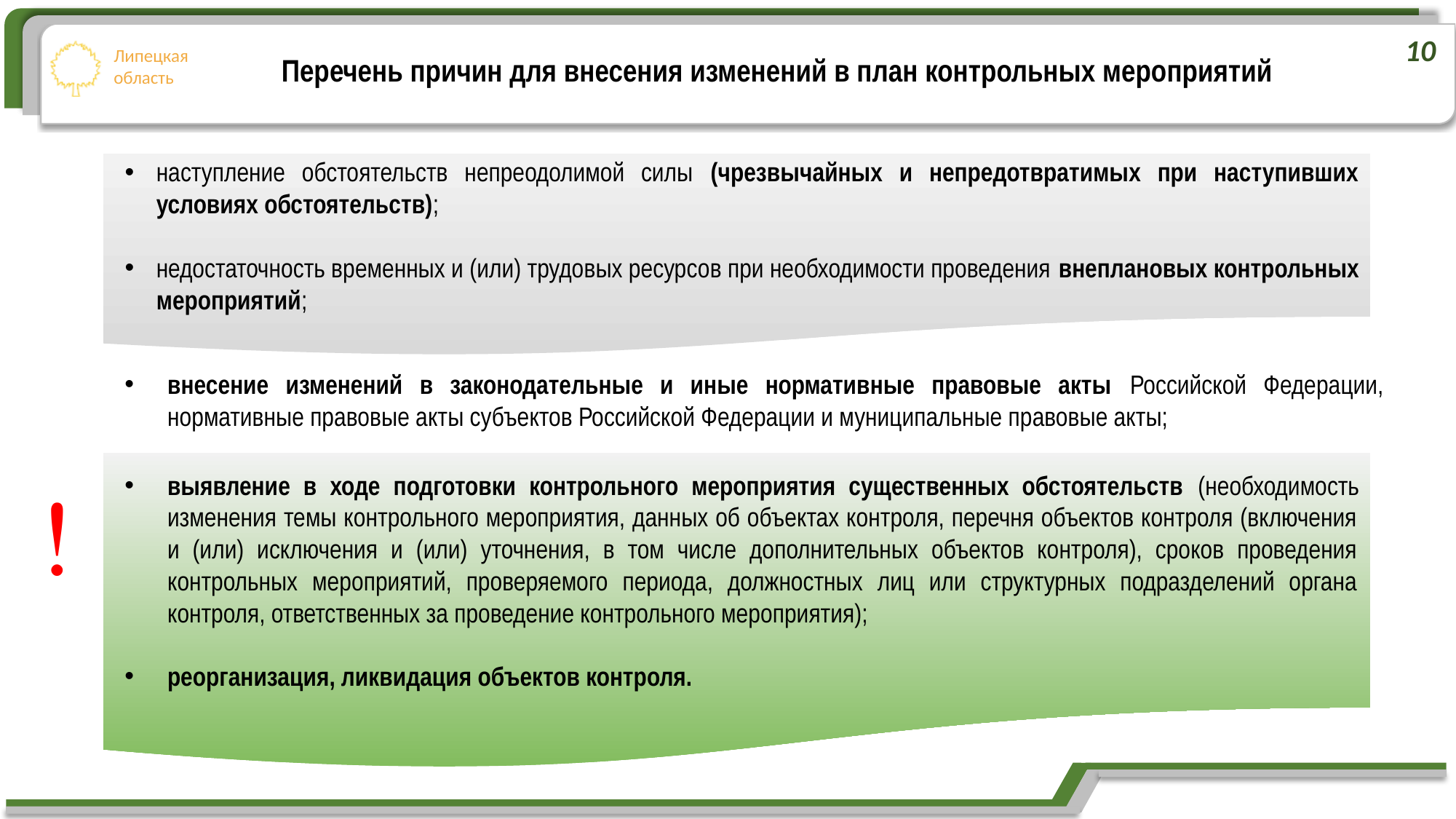

10
Перечень причин для внесения изменений в план контрольных мероприятий
наступление обстоятельств непреодолимой силы (чрезвычайных и непредотвратимых при наступивших условиях обстоятельств);

недостаточность временных и (или) трудовых ресурсов при необходимости проведения внеплановых контрольных мероприятий;
внесение изменений в законодательные и иные нормативные правовые акты Российской Федерации, нормативные правовые акты субъектов Российской Федерации и муниципальные правовые акты;
выявление в ходе подготовки контрольного мероприятия существенных обстоятельств (необходимость изменения темы контрольного мероприятия, данных об объектах контроля, перечня объектов контроля (включения и (или) исключения и (или) уточнения, в том числе дополнительных объектов контроля), сроков проведения контрольных мероприятий, проверяемого периода, должностных лиц или структурных подразделений органа контроля, ответственных за проведение контрольного мероприятия);

реорганизация, ликвидация объектов контроля.
!